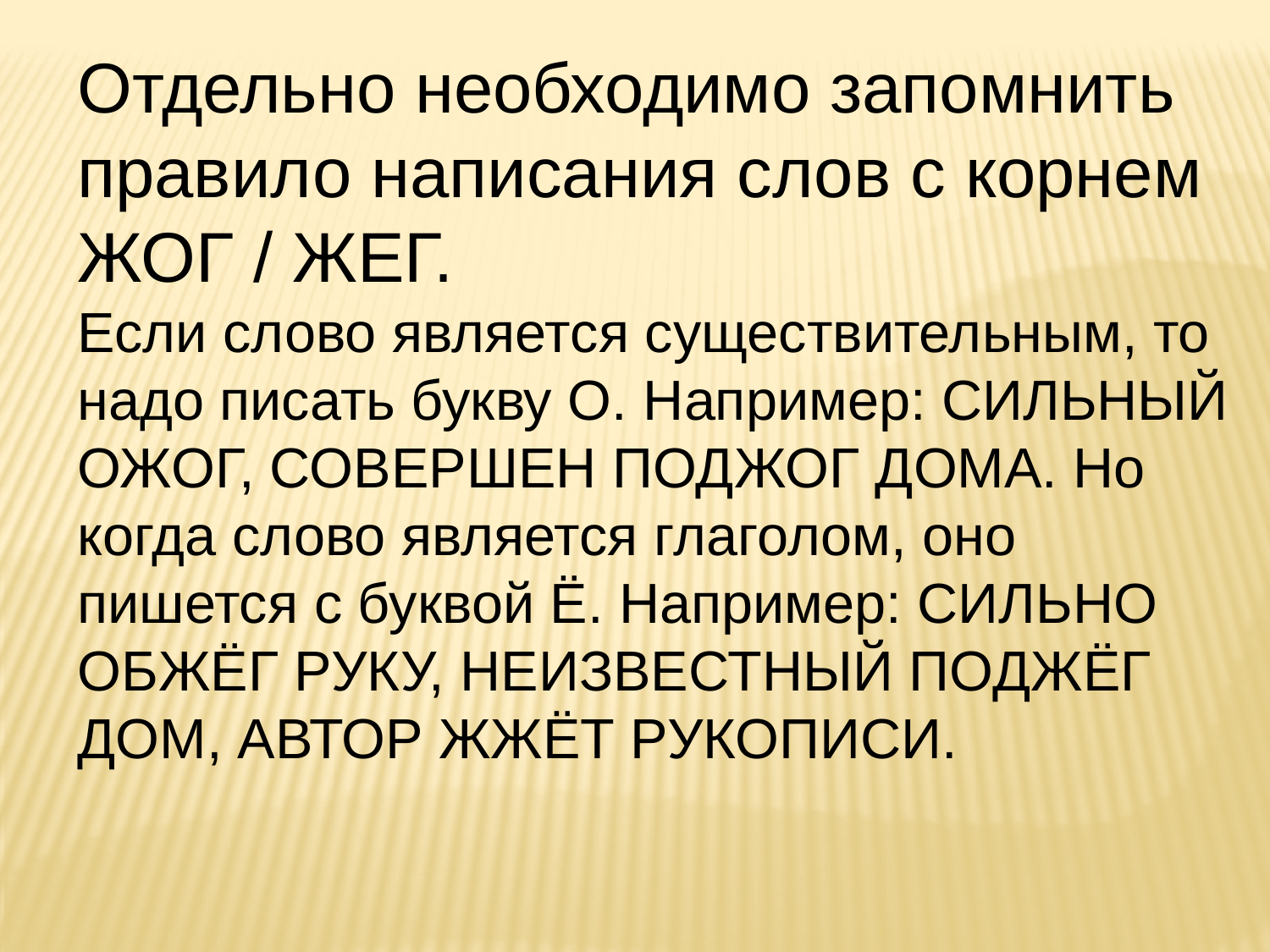

Отдельно необходимо запомнить правило написания слов с корнем ЖОГ / ЖЕГ.
Если слово является существительным, то надо писать букву О. Например: СИЛЬНЫЙ ОЖОГ, СОВЕРШЕН ПОДЖОГ ДОМА. Но когда слово является глаголом, оно пишется с буквой Ё. Например: СИЛЬНО ОБЖЁГ РУКУ, НЕИЗВЕСТНЫЙ ПОДЖЁГ ДОМ, АВТОР ЖЖЁТ РУКОПИСИ.